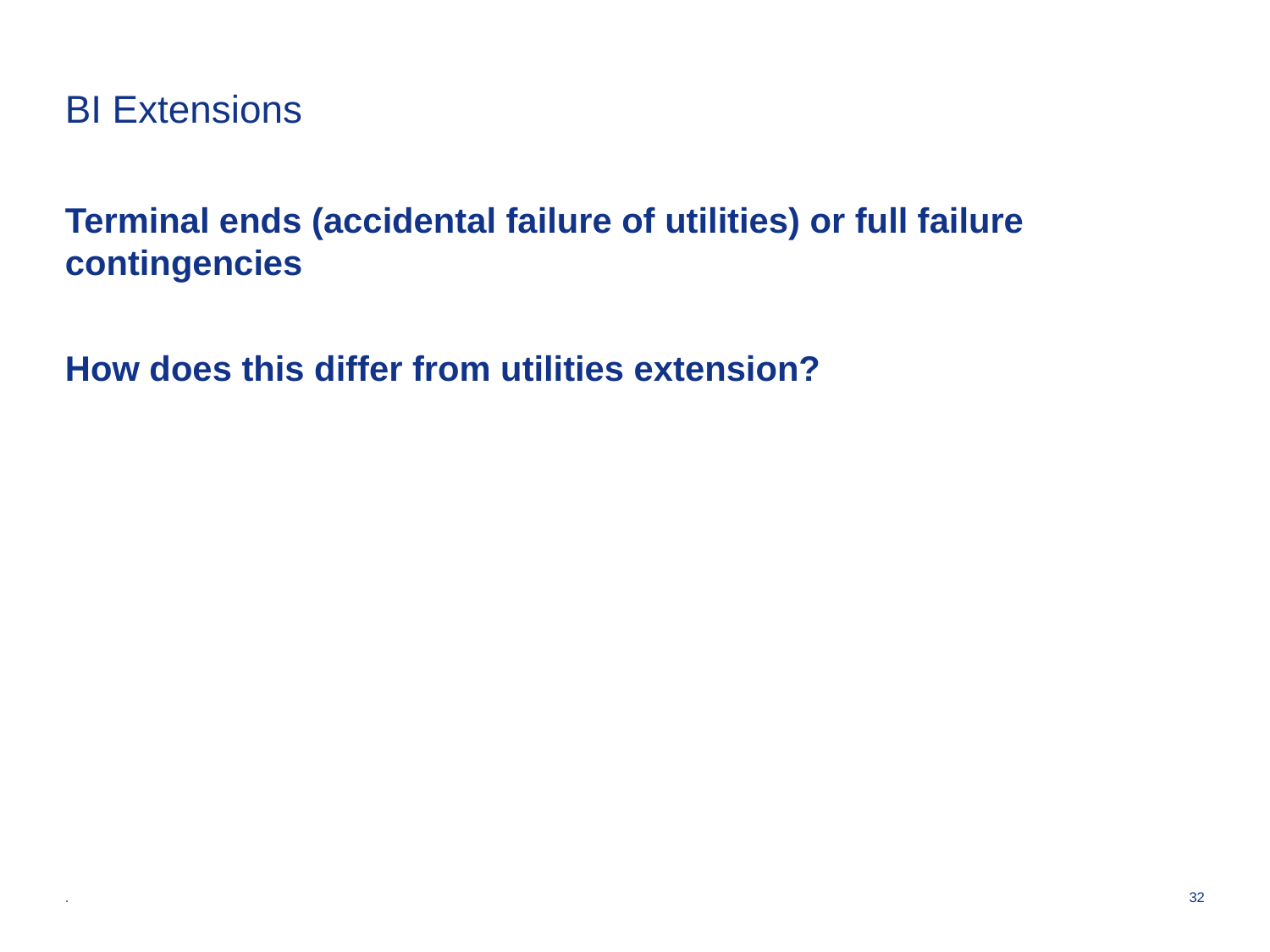

# BI Extensions
Terminal ends (accidental failure of utilities) or full failure contingencies

How does this differ from utilities extension?
.

32